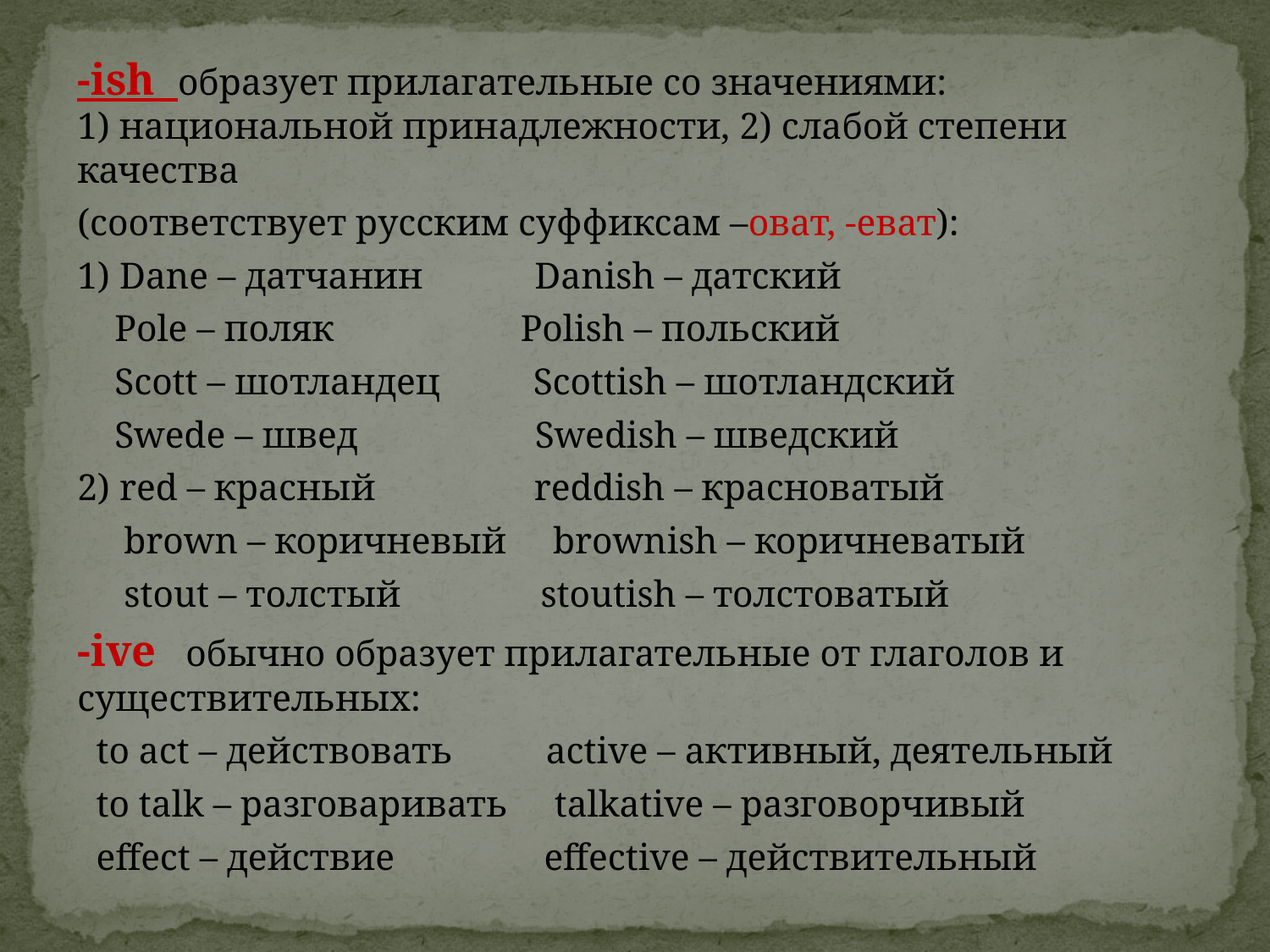

-ish  образует прилагательные со значениями:                           1) национальной принадлежности, 2) слабой степени качества
(соответствует русским суффиксам –оват, -еват):
1) Dane – датчанин            Danish – датский
    Pole – поляк                    Polish – польский
    Scott – шотландец          Scottish – шотландский
    Swede – швед                   Swedish – шведский
2) red – красный                 reddish – красноватый
     brown – коричневый     brownish – коричневатый
     stout – толстый               stoutish – толстоватый
-ive   обычно образует прилагательные от глаголов и существительных:
  to act – действовать          active – активный, деятельный
  to talk – разговаривать     talkative – разговорчивый
  effect – действие                effective – действительный